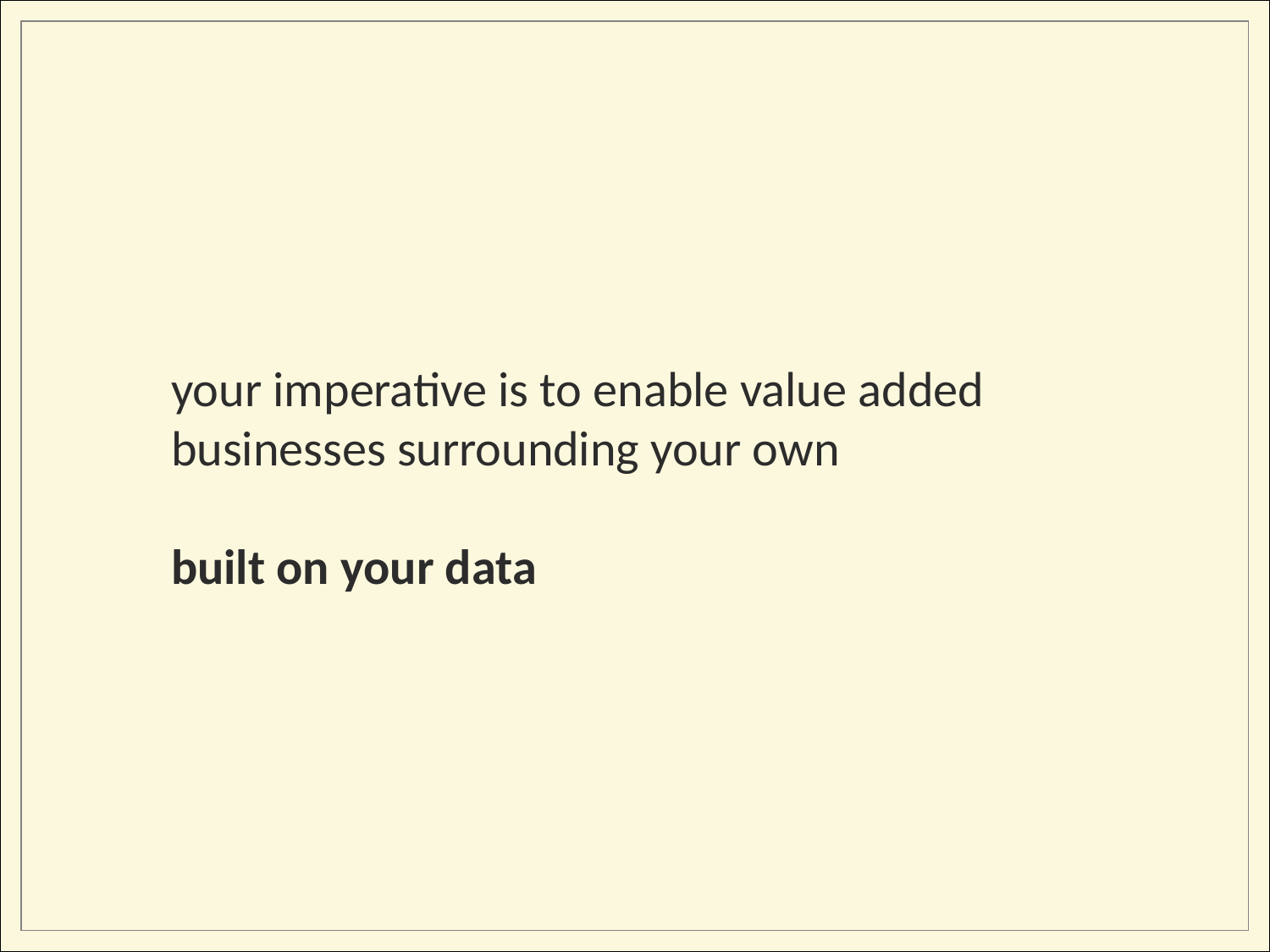

your imperative is to enable value added businesses surrounding your own

built on your data